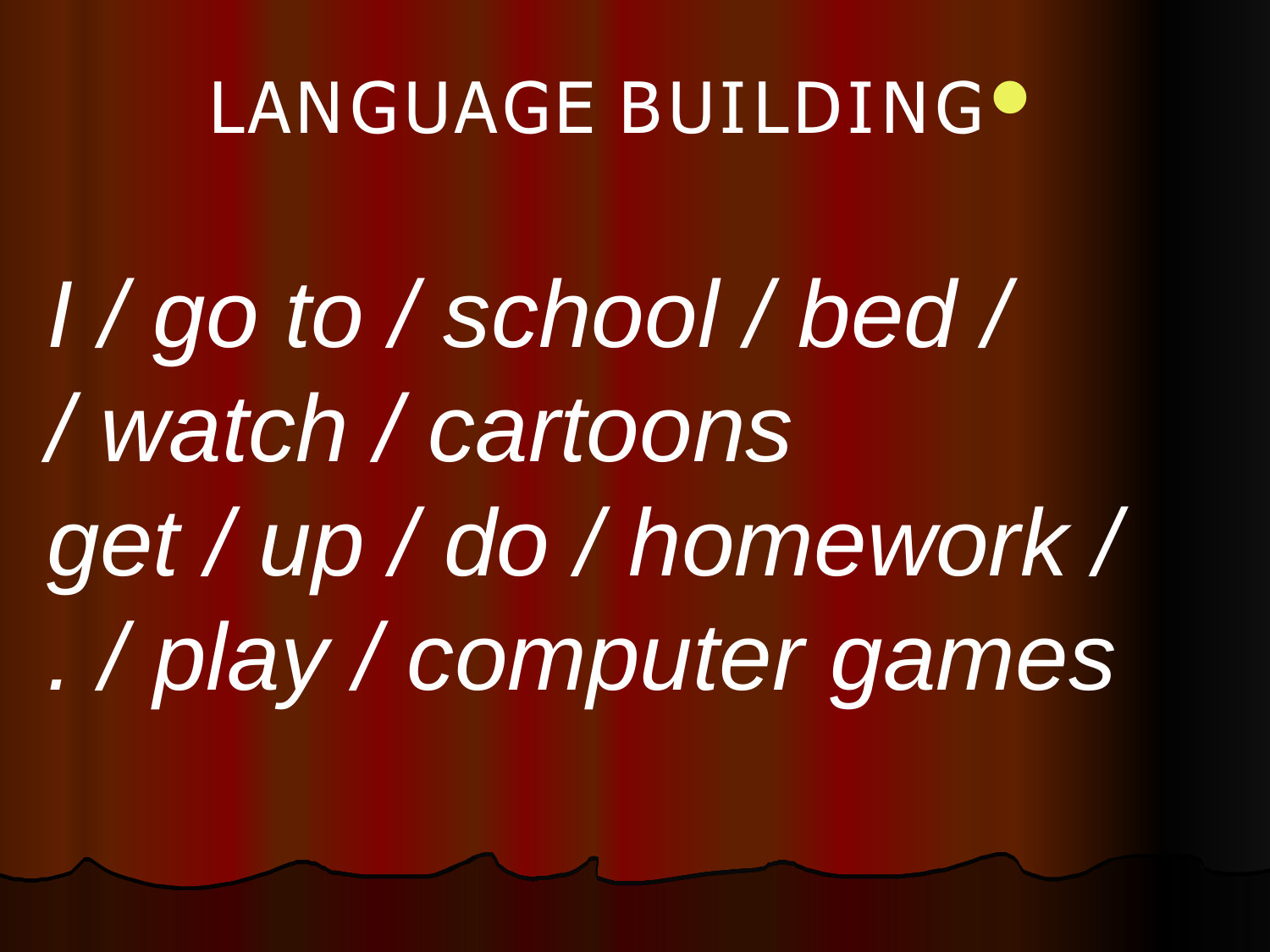

LANGUAGE BUILDING
I / go to / school / bed / watch / cartoons /
get / up / do / homework / play / computer games / .